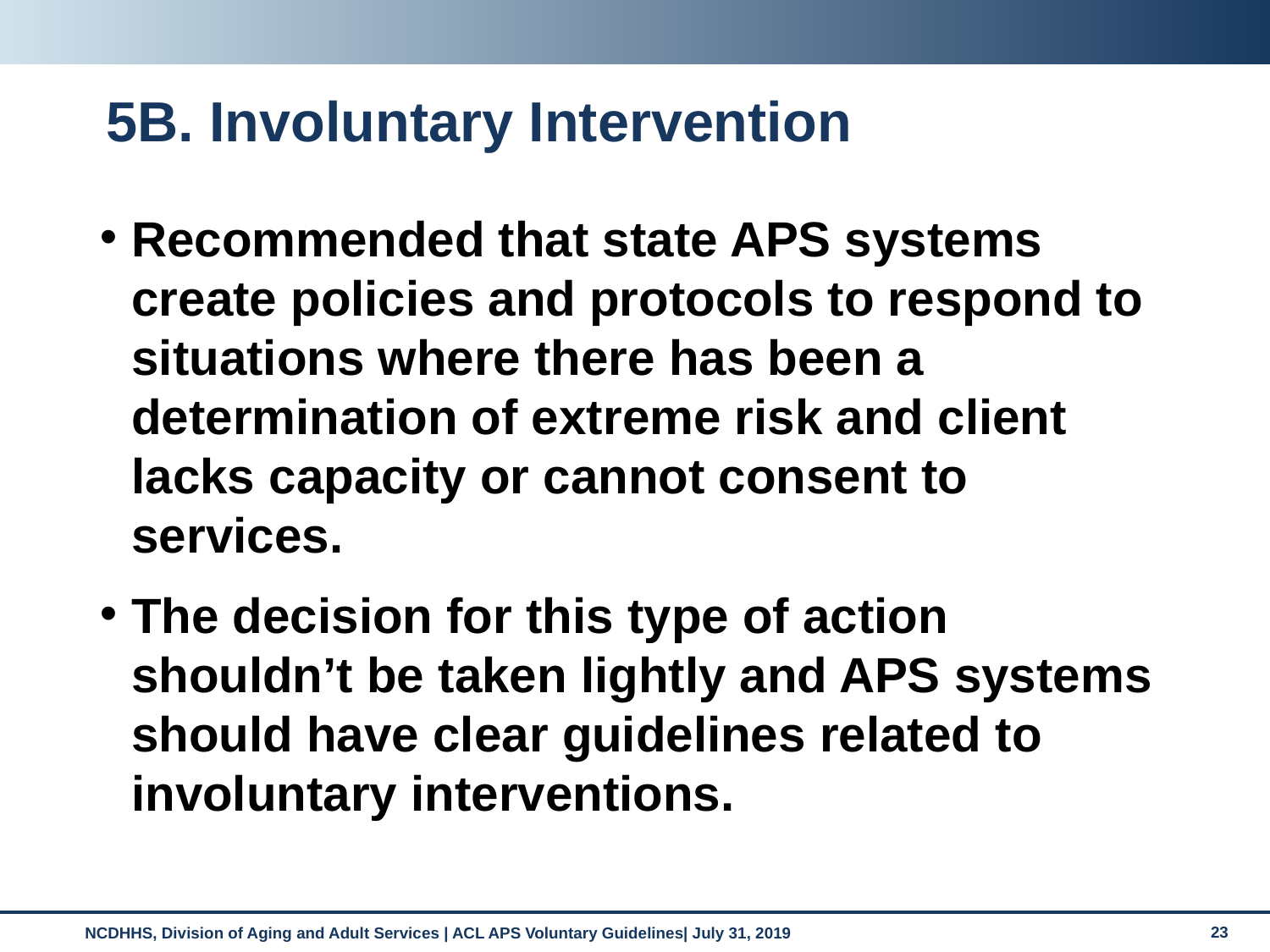

# 5B. Involuntary Intervention
Recommended that state APS systems create policies and protocols to respond to situations where there has been a determination of extreme risk and client lacks capacity or cannot consent to services.
The decision for this type of action shouldn’t be taken lightly and APS systems should have clear guidelines related to involuntary interventions.